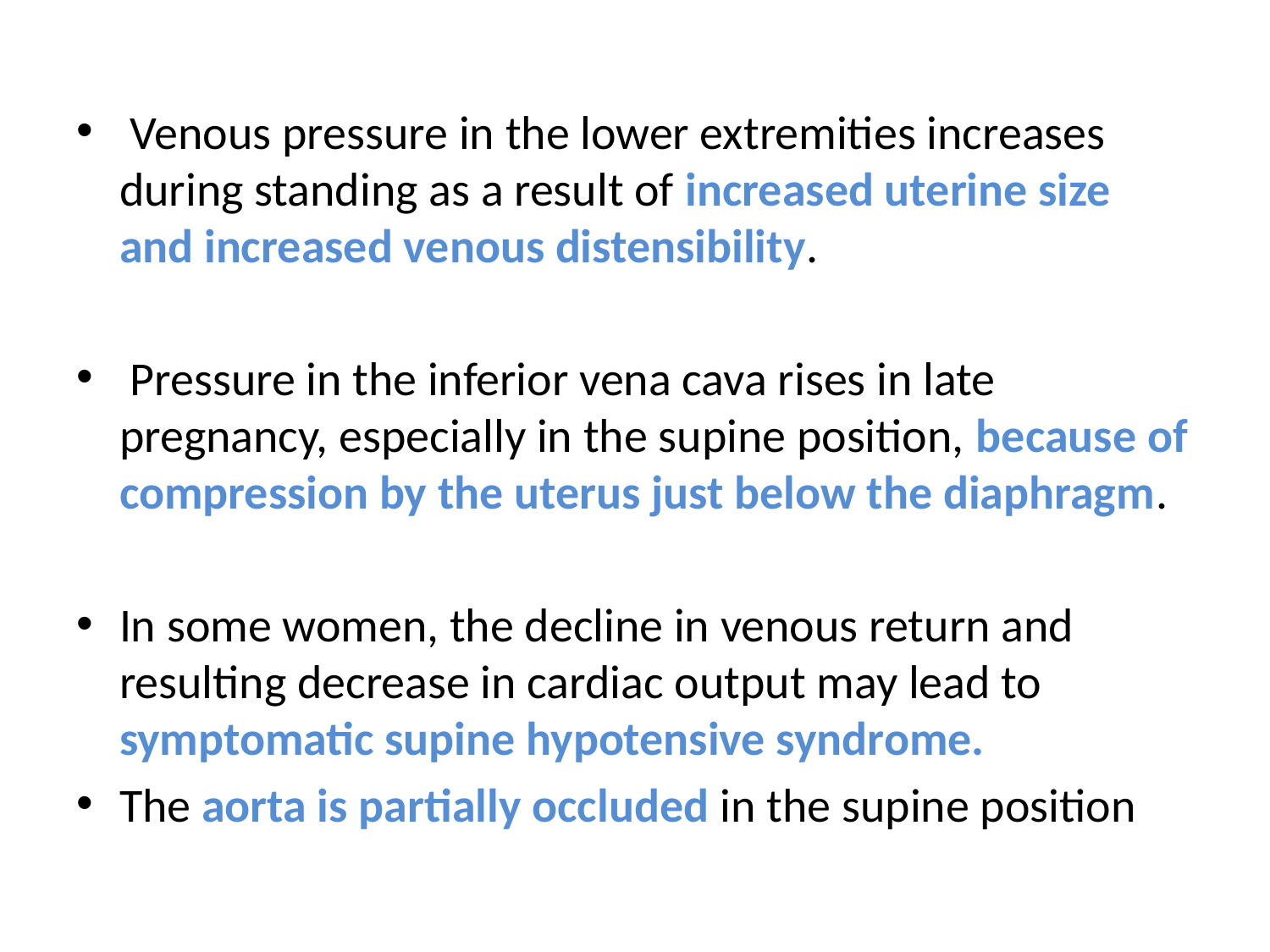

#
 Venous pressure in the lower extremities increases during standing as a result of increased uterine size and increased venous distensibility.

 Pressure in the inferior vena cava rises in late pregnancy, especially in the supine position, because of compression by the uterus just below the diaphragm.

In some women, the decline in venous return and resulting decrease in cardiac output may lead to symptomatic supine hypotensive syndrome.
The aorta is partially occluded in the supine position